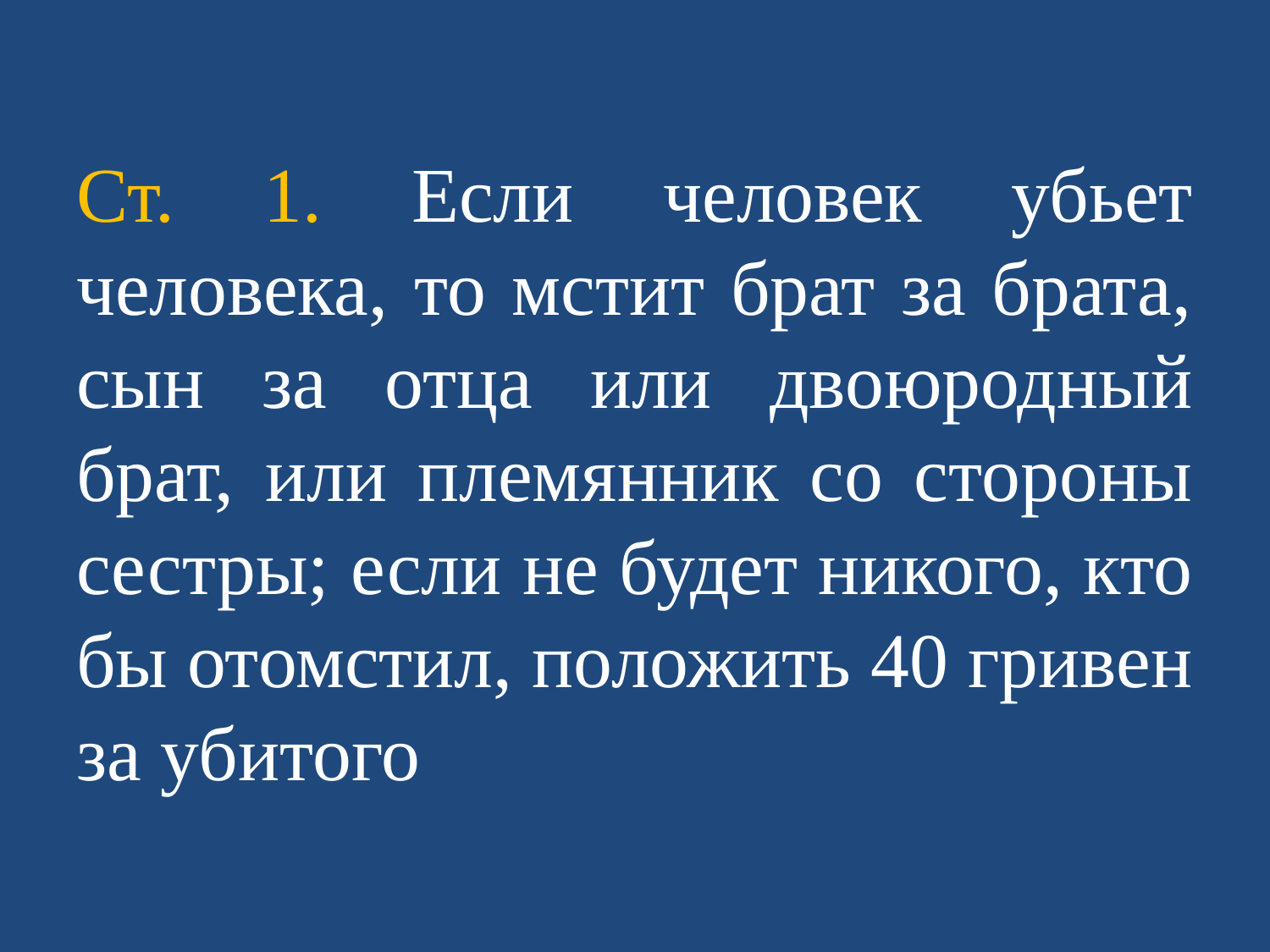

# Ст. 1. Если человек убьет человека, то мстит брат за брата, сын за отца или двоюродный брат, или племянник со стороны сестры; если не будет никого, кто бы отомстил, положить 40 гривен за убитого